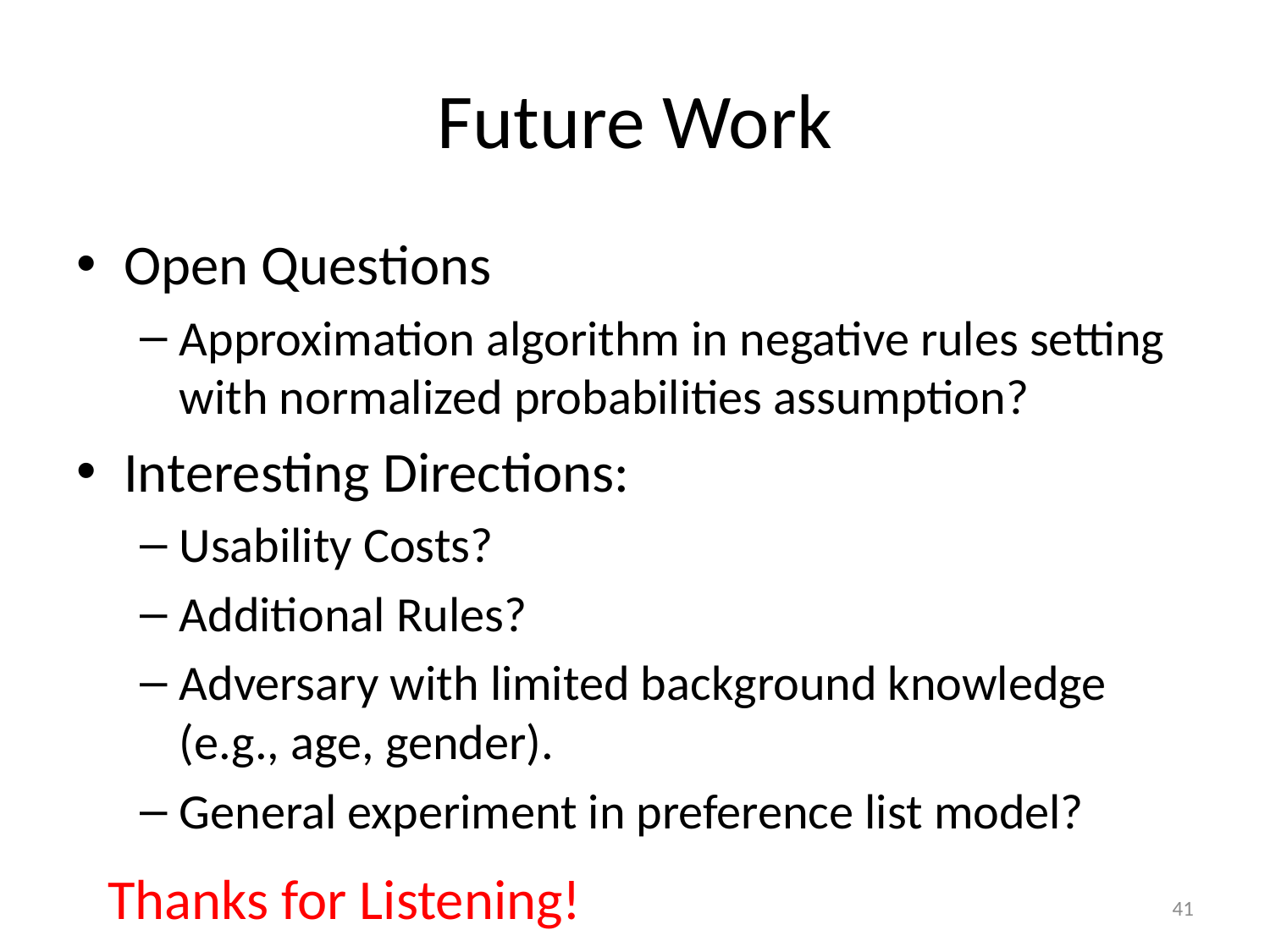

# Future Work
Open Questions
Approximation algorithm in negative rules setting with normalized probabilities assumption?
Interesting Directions:
Usability Costs?
Additional Rules?
Adversary with limited background knowledge (e.g., age, gender).
General experiment in preference list model?
Thanks for Listening!
41